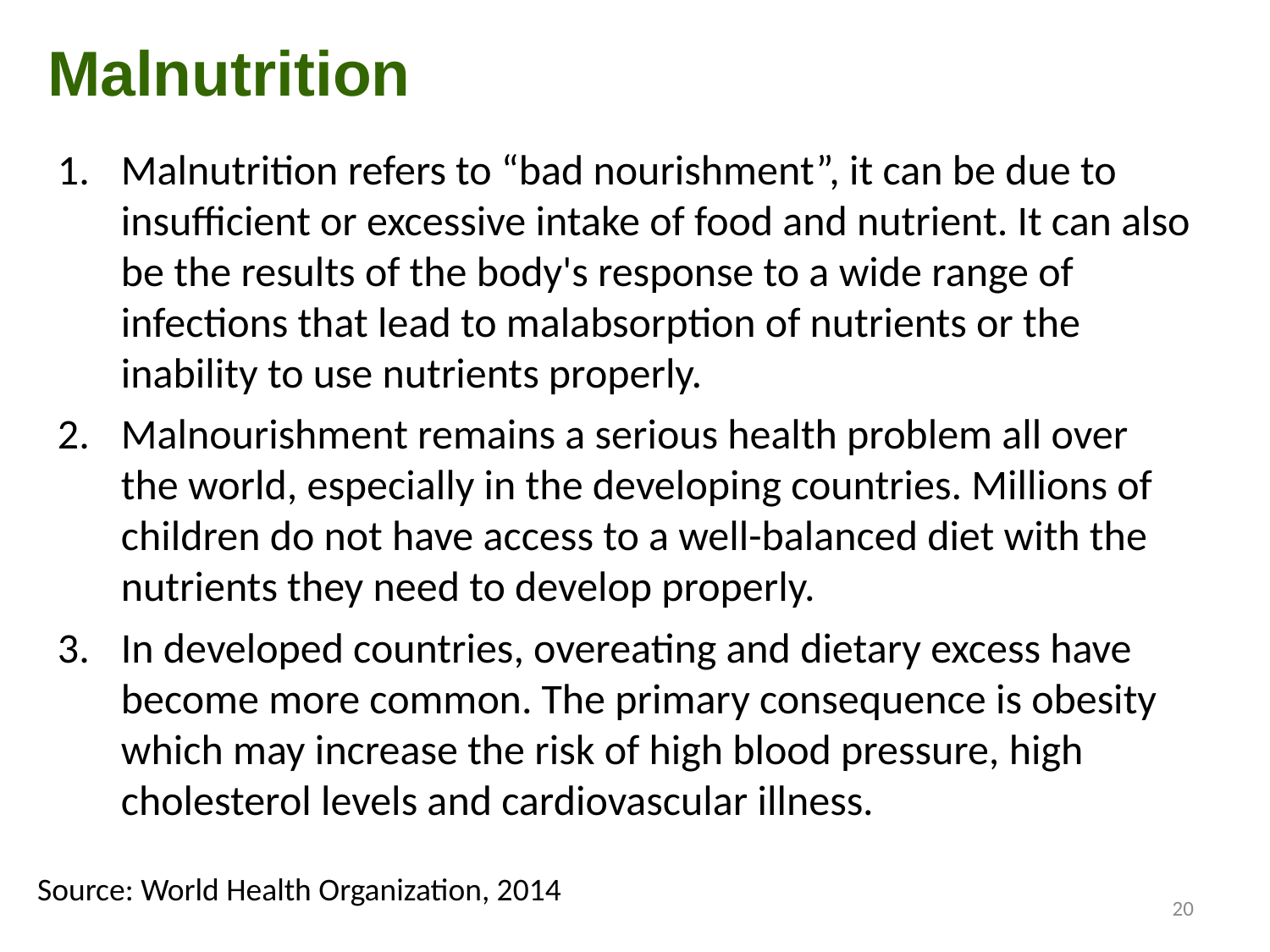

Malnutrition
Malnutrition refers to “bad nourishment”, it can be due to insufficient or excessive intake of food and nutrient. It can also be the results of the body's response to a wide range of infections that lead to malabsorption of nutrients or the inability to use nutrients properly.
Malnourishment remains a serious health problem all over the world, especially in the developing countries. Millions of children do not have access to a well-balanced diet with the nutrients they need to develop properly.
In developed countries, overeating and dietary excess have become more common. The primary consequence is obesity which may increase the risk of high blood pressure, high cholesterol levels and cardiovascular illness.
Source: World Health Organization, 2014
20